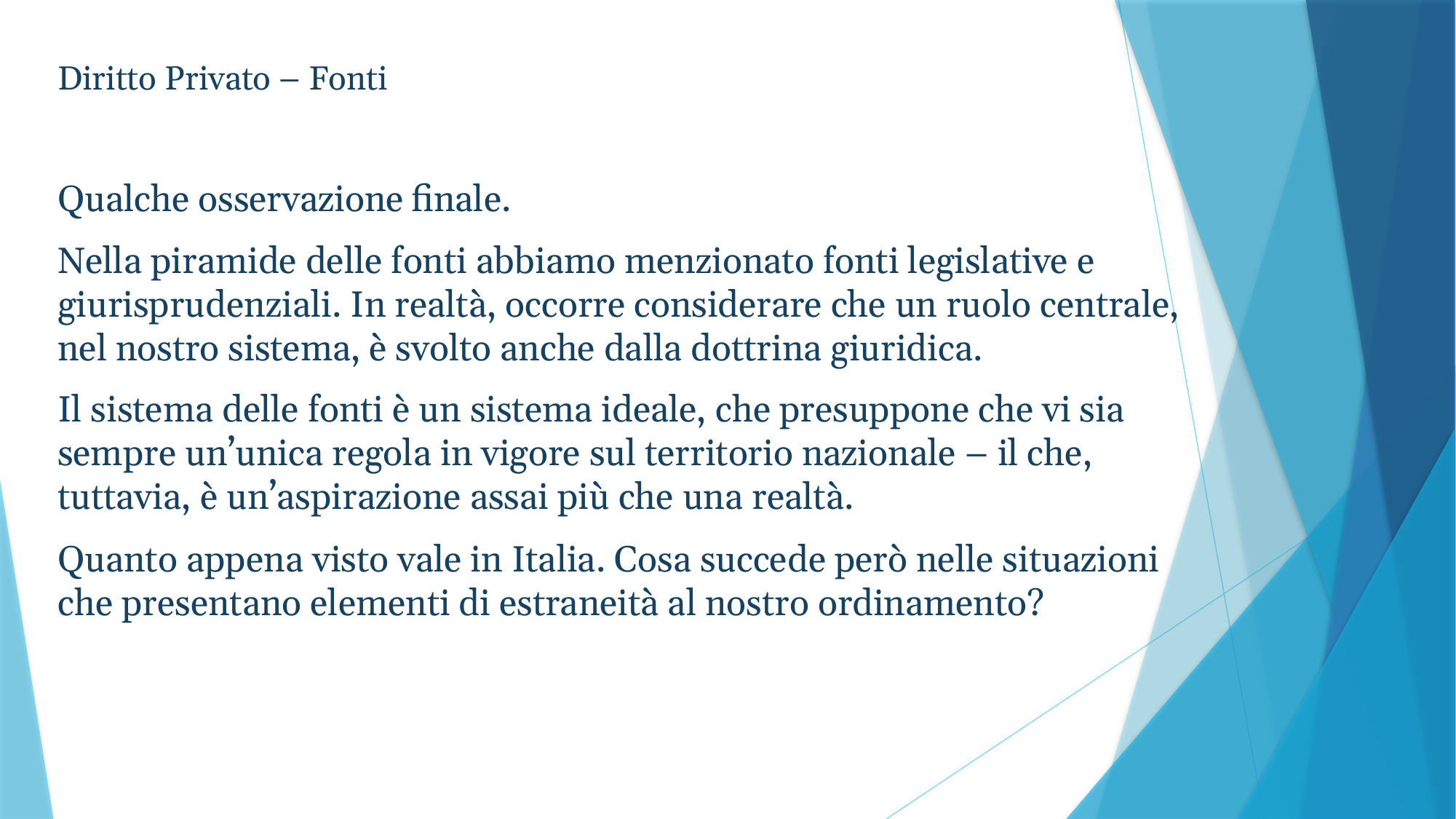

Diritto Privato – Fonti
Qualche osservazione finale.
Nella piramide delle fonti abbiamo menzionato fonti legislative e giurisprudenziali. In realtà, occorre considerare che un ruolo centrale, nel nostro sistema, è svolto anche dalla dottrina giuridica.
Il sistema delle fonti è un sistema ideale, che presuppone che vi sia sempre un’unica regola in vigore sul territorio nazionale – il che, tuttavia, è un’aspirazione assai più che una realtà.
Quanto appena visto vale in Italia. Cosa succede però nelle situazioni che presentano elementi di estraneità al nostro ordinamento?